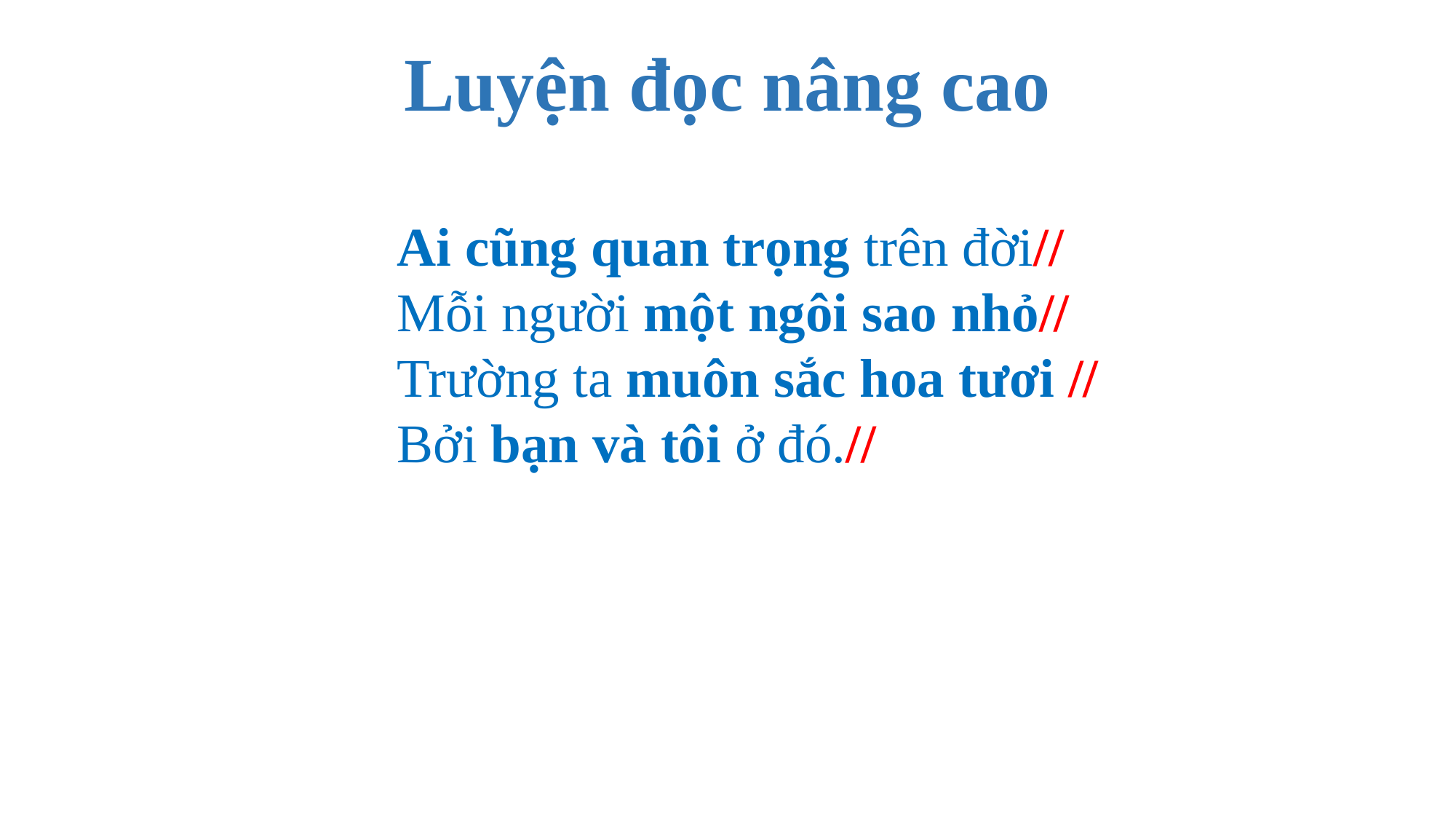

Luyện đọc nâng cao
Ai cũng quan trọng trên đời//
Mỗi người một ngôi sao nhỏ//
Trường ta muôn sắc hoa tươi //
Bởi bạn và tôi ở đó.//